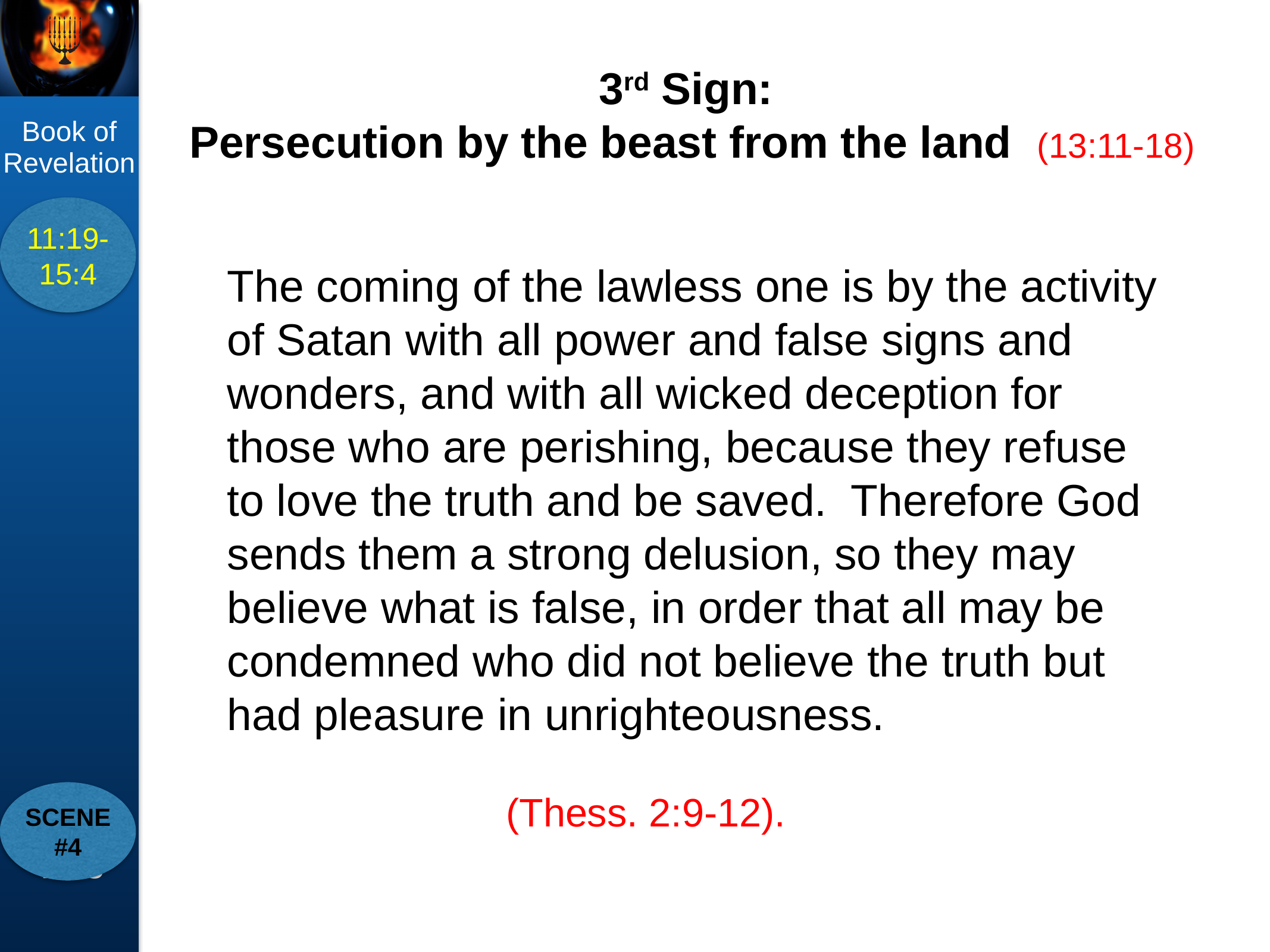

3rd Sign:
Persecution by the beast from the land  (13:11-18)
11:19-15:4
The coming of the lawless one is by the activity of Satan with all power and false signs and wonders, and with all wicked deception for those who are perishing, because they refuse to love the truth and be saved.  Therefore God sends them a strong delusion, so they may believe what is false, in order that all may be condemned who did not believe the truth but had pleasure in unrighteousness.																 (Thess. 2:9-12).
SCENE #4